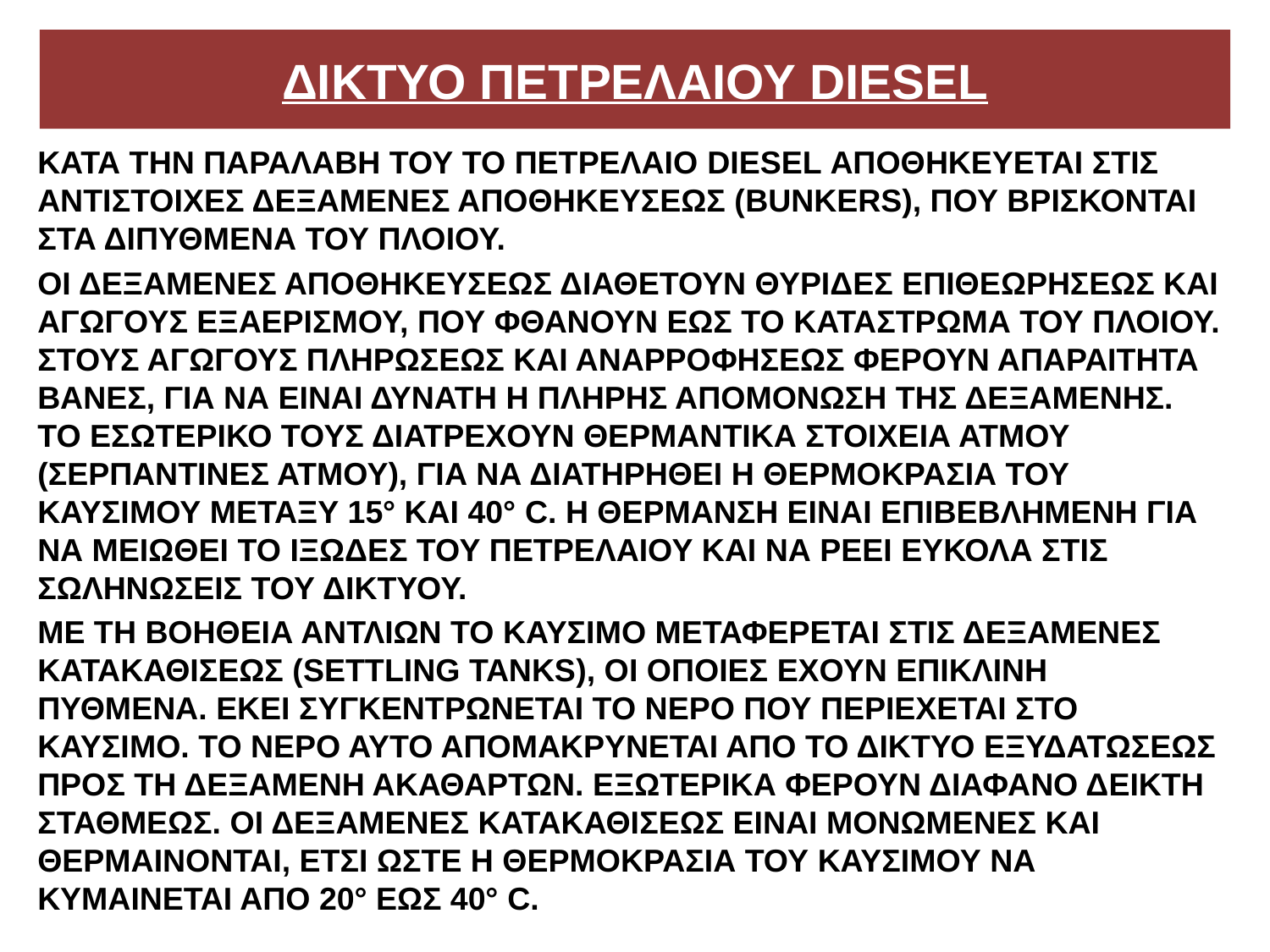

# ΔΙΚΤΥΟ ΠΕΤΡΕΛΑΙΟΥ DIESEL
ΚΑΤΑ ΤΗΝ ΠΑΡΑΛΑΒΗ ΤΟΥ ΤΟ ΠΕΤΡΕΛΑΙΟ DIESEL ΑΠΟΘΗΚΕΥΕΤΑΙ ΣΤΙΣ ΑΝΤΙΣΤΟΙΧΕΣ ΔΕΞΑΜΕΝΕΣ ΑΠΟΘΗΚΕΥΣΕΩΣ (BUNKERS), ΠΟΥ ΒΡΙΣΚΟΝΤΑΙ ΣΤΑ ΔΙΠΥΘΜΕΝΑ ΤΟΥ ΠΛΟΙΟΥ.
ΟΙ ΔΕΞΑΜΕΝΕΣ ΑΠΟΘΗΚΕΥΣΕΩΣ ΔΙΑΘΕΤΟΥΝ ΘΥΡΙΔΕΣ ΕΠΙΘΕΩΡΗΣΕΩΣ ΚΑΙ ΑΓΩΓΟΥΣ ΕΞΑΕΡΙΣΜΟΥ, ΠΟΥ ΦΘΑΝΟΥΝ ΕΩΣ ΤΟ ΚΑΤΑΣΤΡΩΜΑ ΤΟΥ ΠΛΟΙΟΥ. ΣΤΟΥΣ ΑΓΩΓΟΥΣ ΠΛΗΡΩΣΕΩΣ ΚΑΙ ΑΝΑΡΡΟΦΗΣΕΩΣ ΦΕΡΟΥΝ ΑΠΑΡΑΙΤΗΤΑ ΒΑΝΕΣ, ΓΙΑ ΝΑ ΕΙΝΑΙ ΔΥΝΑΤΗ Η ΠΛΗΡΗΣ ΑΠΟΜΟΝΩΣΗ ΤΗΣ ΔΕΞΑΜΕΝΗΣ. ΤΟ ΕΣΩΤΕΡΙΚΟ ΤΟΥΣ ΔΙΑΤΡΕΧΟΥΝ ΘΕΡΜΑΝΤΙΚΑ ΣΤΟΙΧΕΙΑ ΑΤΜΟΥ (ΣΕΡΠΑΝΤΙΝΕΣ ΑΤΜΟΥ), ΓΙΑ ΝΑ ΔΙΑΤΗΡΗΘΕΙ Η ΘΕΡΜΟΚΡΑΣΙΑ ΤΟΥ ΚΑΥΣΙΜΟΥ ΜΕΤΑΞΥ 15° ΚΑΙ 40° C. Η ΘΕΡΜΑΝΣΗ ΕΙΝΑΙ ΕΠΙΒΕΒΛΗΜΕΝΗ ΓΙΑ ΝΑ ΜΕΙΩΘΕΙ ΤΟ ΙΞΩΔΕΣ ΤΟΥ ΠΕΤΡΕΛΑΙΟΥ ΚΑΙ ΝΑ ΡΕΕΙ ΕΥΚΟΛΑ ΣΤΙΣ ΣΩΛΗΝΩΣΕΙΣ ΤΟΥ ΔΙΚΤΥΟΥ.
ΜΕ ΤΗ ΒΟΗΘΕΙΑ ΑΝΤΛΙΩΝ ΤΟ ΚΑΥΣΙΜΟ ΜΕΤΑΦΕΡΕΤΑΙ ΣΤΙΣ ΔΕΞΑΜΕΝΕΣ ΚΑΤΑΚΑΘΙΣΕΩΣ (SETTLING TANKS), ΟΙ ΟΠΟΙΕΣ ΕΧΟΥΝ ΕΠΙΚΛΙΝΗ ΠΥΘΜΕΝΑ. ΕΚΕΙ ΣΥΓΚΕΝΤΡΩΝΕΤΑΙ ΤΟ ΝΕΡΟ ΠΟΥ ΠΕΡΙΕΧΕΤΑΙ ΣΤΟ ΚΑΥΣΙΜΟ. ΤΟ ΝΕΡΟ ΑΥΤΟ ΑΠΟΜΑΚΡΥΝΕΤΑΙ ΑΠΟ ΤΟ ΔΙΚΤΥΟ ΕΞΥΔΑΤΩΣΕΩΣ ΠΡΟΣ ΤΗ ΔΕΞΑΜΕΝΗ ΑΚΑΘΑΡΤΩΝ. ΕΞΩΤΕΡΙΚΑ ΦΕΡΟΥΝ ΔΙΑΦΑΝΟ ΔΕΙΚΤΗ ΣΤΑΘΜΕΩΣ. ΟΙ ΔΕΞΑΜΕΝΕΣ ΚΑΤΑΚΑΘΙΣΕΩΣ ΕΙΝΑΙ ΜΟΝΩΜΕΝΕΣ ΚΑΙ ΘΕΡΜΑΙΝΟΝΤΑΙ, ΕΤΣΙ ΩΣΤΕ Η ΘΕΡΜΟΚΡΑΣΙΑ ΤΟΥ ΚΑΥΣΙΜΟΥ ΝΑ ΚΥΜΑΙΝΕΤΑΙ ΑΠΟ 20° ΕΩΣ 40° C.